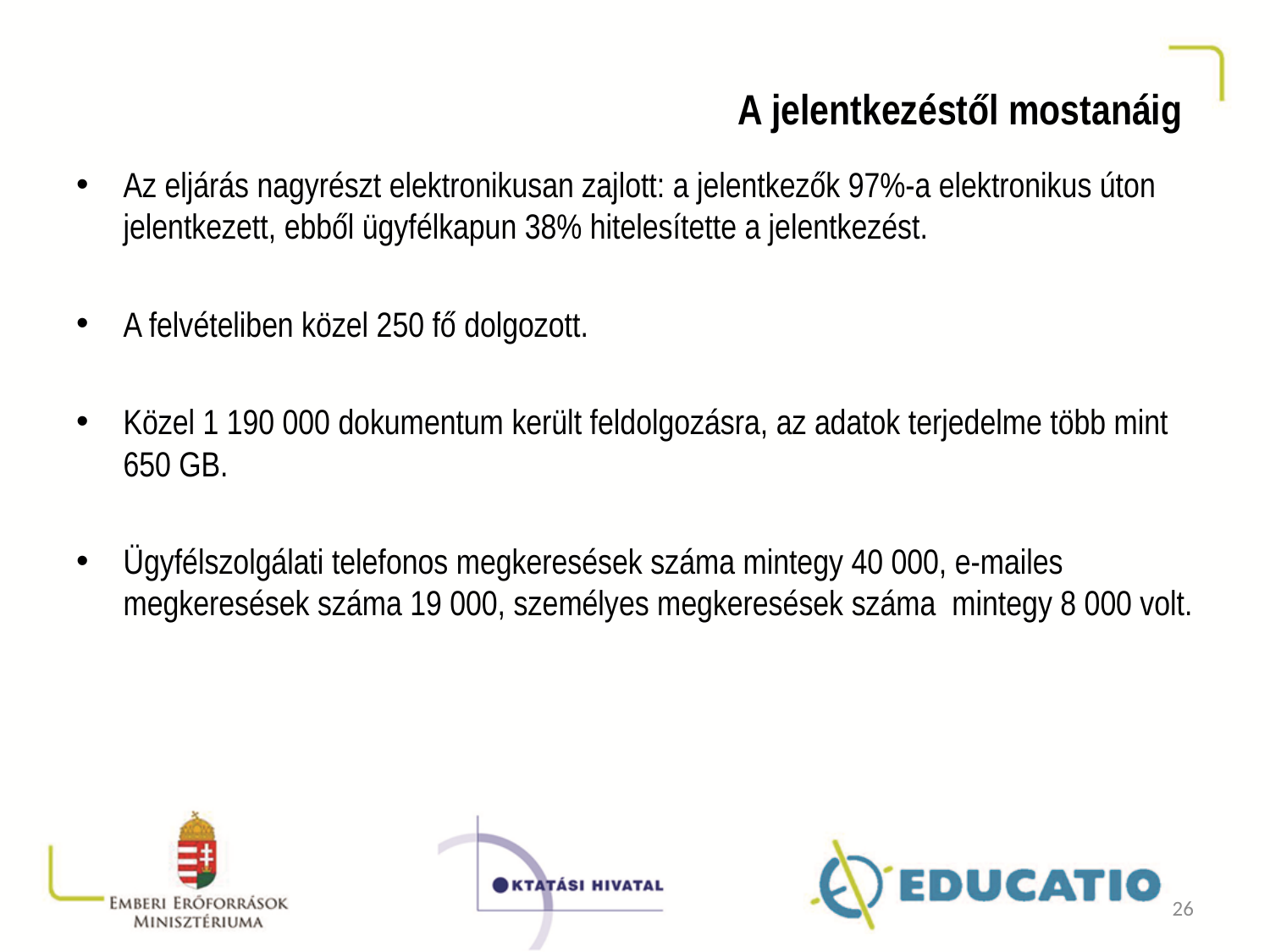

#
A jelentkezéstől mostanáig
Az eljárás nagyrészt elektronikusan zajlott: a jelentkezők 97%-a elektronikus úton jelentkezett, ebből ügyfélkapun 38% hitelesítette a jelentkezést.

A felvételiben közel 250 fő dolgozott.

Közel 1 190 000 dokumentum került feldolgozásra, az adatok terjedelme több mint 650 GB.

Ügyfélszolgálati telefonos megkeresések száma mintegy 40 000, e-mailes megkeresések száma 19 000, személyes megkeresések száma  mintegy 8 000 volt.

26